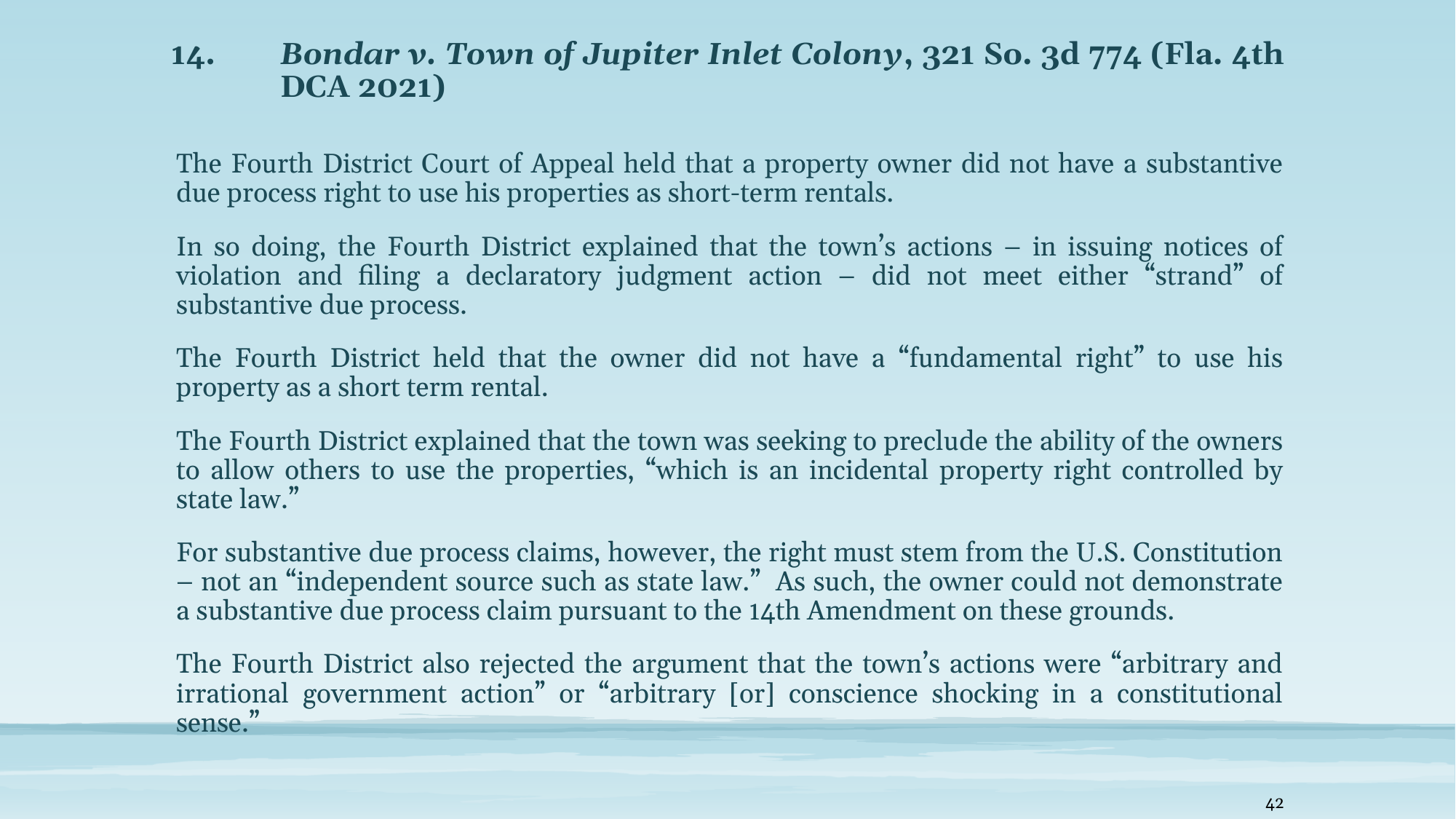

# 14.	Bondar v. Town of Jupiter Inlet Colony, 321 So. 3d 774 (Fla. 4th 	DCA 2021)
The Fourth District Court of Appeal held that a property owner did not have a substantive due process right to use his properties as short-term rentals.
In so doing, the Fourth District explained that the town’s actions – in issuing notices of violation and filing a declaratory judgment action – did not meet either “strand” of substantive due process.
The Fourth District held that the owner did not have a “fundamental right” to use his property as a short term rental.
The Fourth District explained that the town was seeking to preclude the ability of the owners to allow others to use the properties, “which is an incidental property right controlled by state law.”
For substantive due process claims, however, the right must stem from the U.S. Constitution – not an “independent source such as state law.”  As such, the owner could not demonstrate a substantive due process claim pursuant to the 14th Amendment on these grounds.
The Fourth District also rejected the argument that the town’s actions were “arbitrary and irrational government action” or “arbitrary [or] conscience shocking in a constitutional sense.”
42